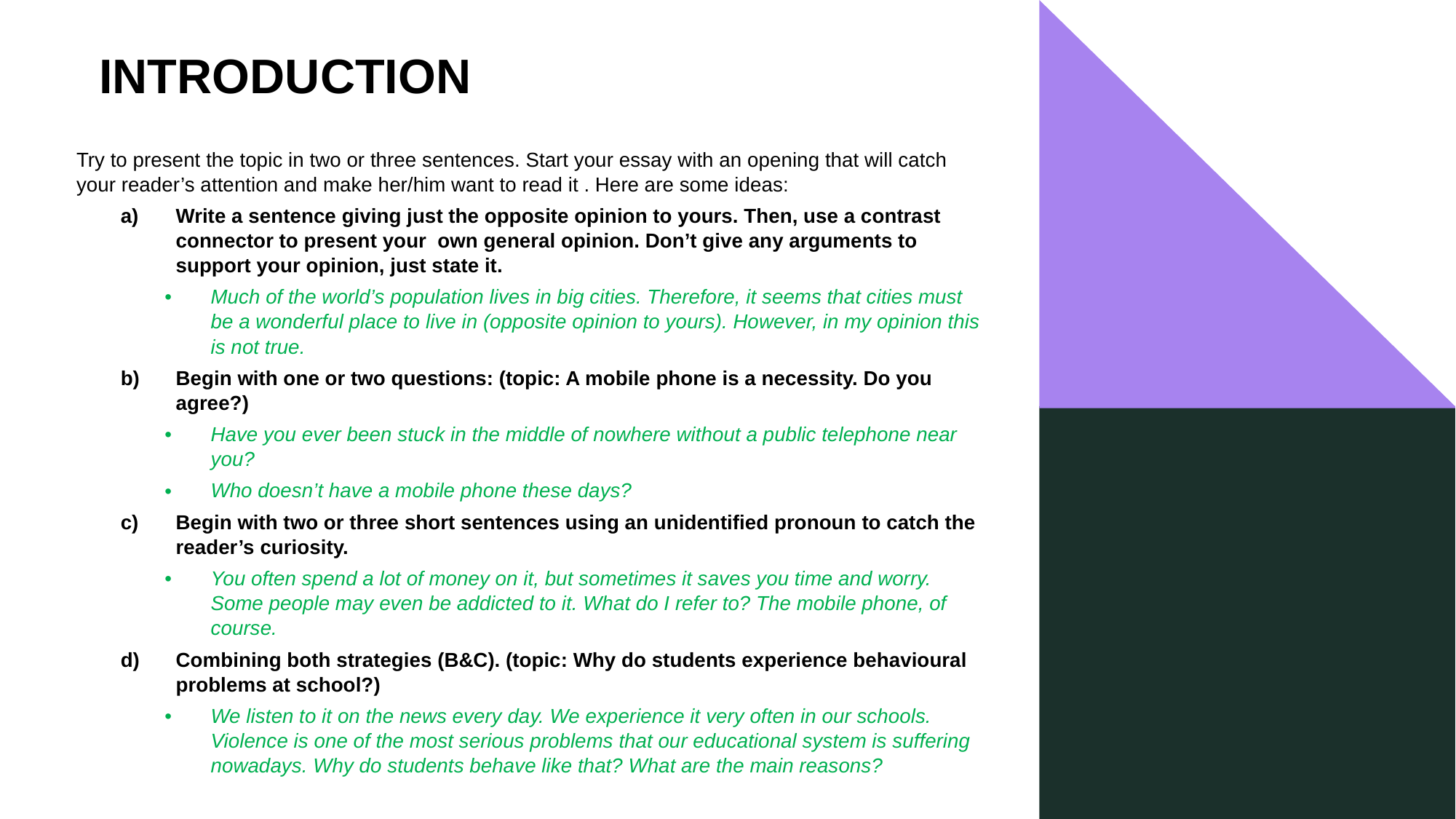

INTRODUCTION
Try to present the topic in two or three sentences. Start your essay with an opening that will catch your reader’s attention and make her/him want to read it . Here are some ideas:
Write a sentence giving just the opposite opinion to yours. Then, use a contrast connector to present your  own general opinion. Don’t give any arguments to support your opinion, just state it.
Much of the world’s population lives in big cities. Therefore, it seems that cities must be a wonderful place to live in (opposite opinion to yours). However, in my opinion this is not true.
Begin with one or two questions: (topic: A mobile phone is a necessity. Do you agree?)
Have you ever been stuck in the middle of nowhere without a public telephone near you?
Who doesn’t have a mobile phone these days?
Begin with two or three short sentences using an unidentified pronoun to catch the reader’s curiosity.
You often spend a lot of money on it, but sometimes it saves you time and worry. Some people may even be addicted to it. What do I refer to? The mobile phone, of course.
Combining both strategies (B&C). (topic: Why do students experience behavioural problems at school?)
We listen to it on the news every day. We experience it very often in our schools. Violence is one of the most serious problems that our educational system is suffering nowadays. Why do students behave like that? What are the main reasons?